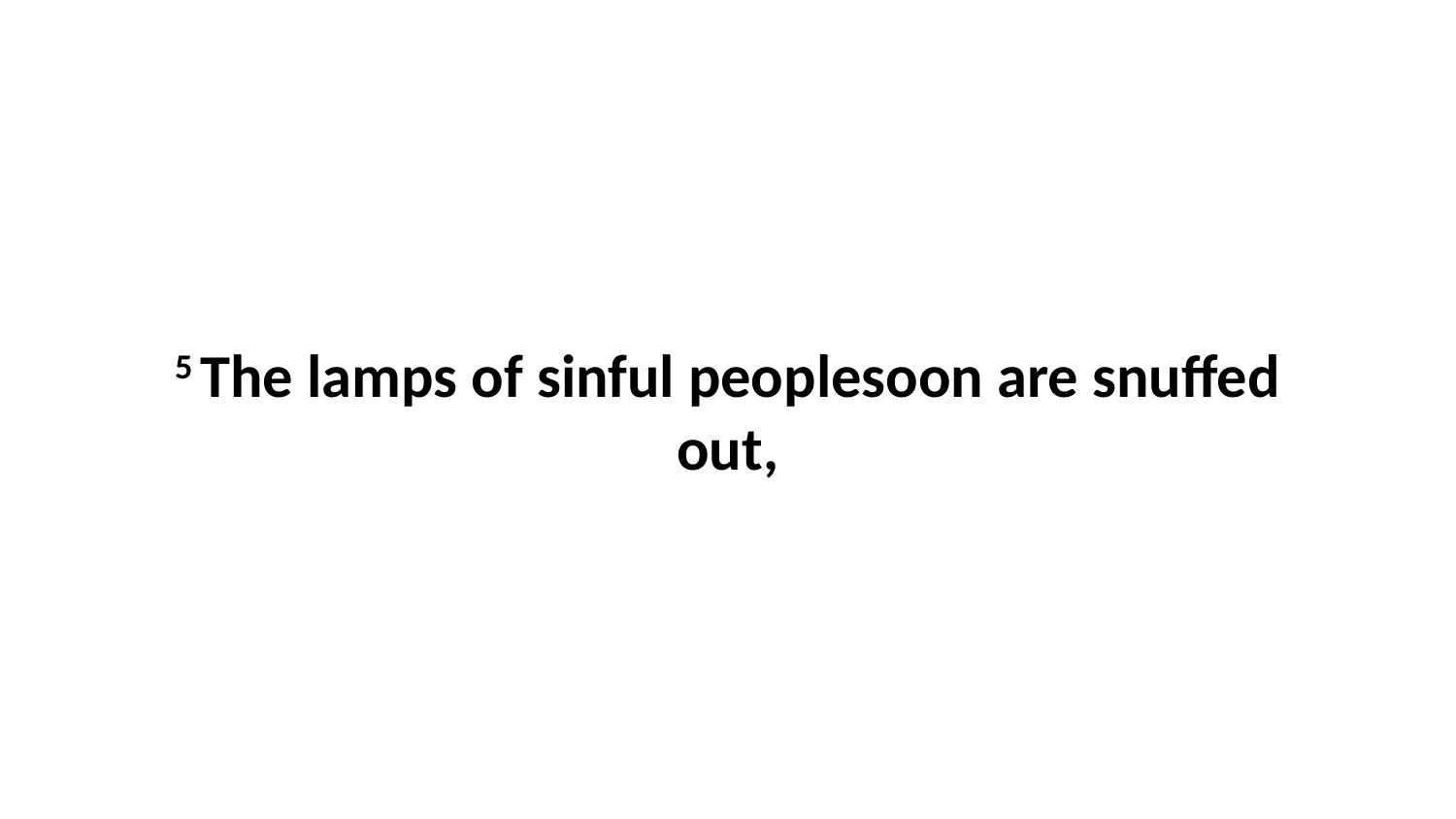

5 The lamps of sinful peoplesoon are snuffed out,